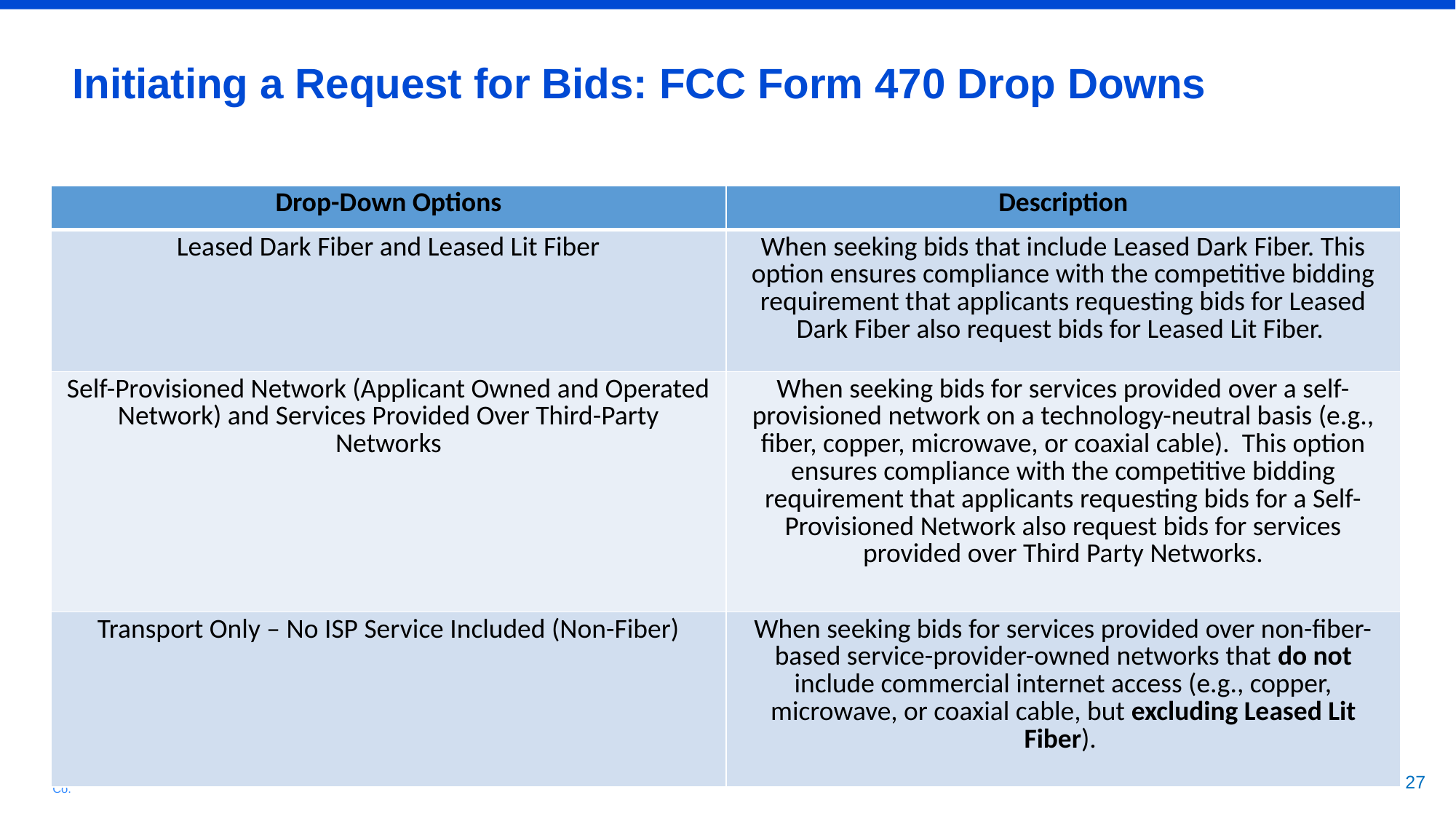

Initiating a Request for Bids: FCC Form 470 Drop Downs

| Drop-Down Options | Description |
| --- | --- |
| Leased Dark Fiber and Leased Lit Fiber | When seeking bids that include Leased Dark Fiber. This option ensures compliance with the competitive bidding requirement that applicants requesting bids for Leased Dark Fiber also request bids for Leased Lit Fiber. |
| Self-Provisioned Network (Applicant Owned and Operated Network) and Services Provided Over Third-Party Networks | When seeking bids for services provided over a self- provisioned network on a technology-neutral basis (e.g., fiber, copper, microwave, or coaxial cable). This option ensures compliance with the competitive bidding requirement that applicants requesting bids for a Self-Provisioned Network also request bids for services provided over Third Party Networks. |
| Transport Only – No ISP Service Included (Non-Fiber) | When seeking bids for services provided over non-fiber-based service-provider-owned networks that do not include commercial internet access (e.g., copper, microwave, or coaxial cable, but excluding Leased Lit Fiber). |
#
27
© 2018 Universal Service Administrative Co.